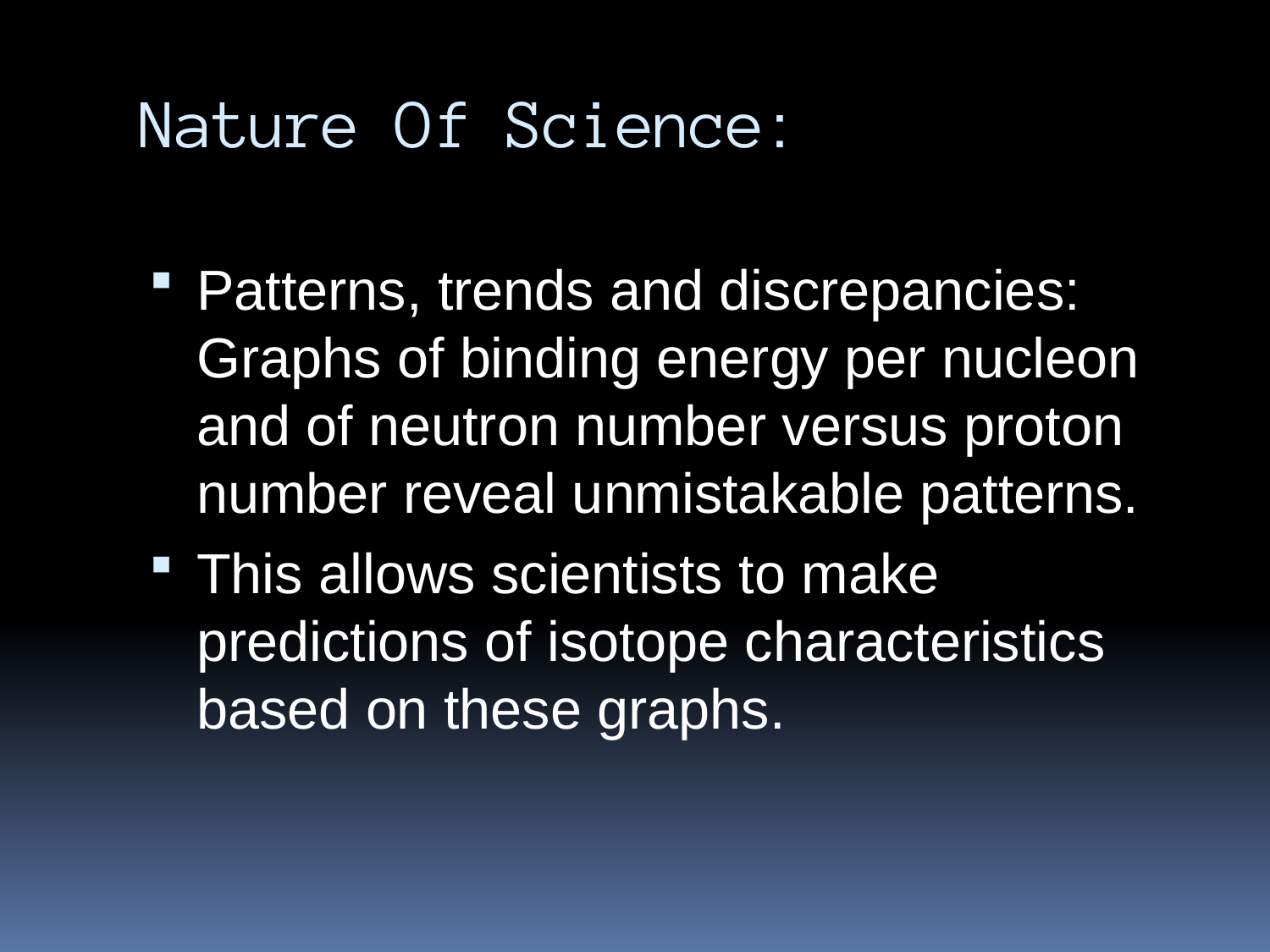

# Nature Of Science:
Patterns, trends and discrepancies: Graphs of binding energy per nucleon and of neutron number versus proton number reveal unmistakable patterns.
This allows scientists to make predictions of isotope characteristics based on these graphs.